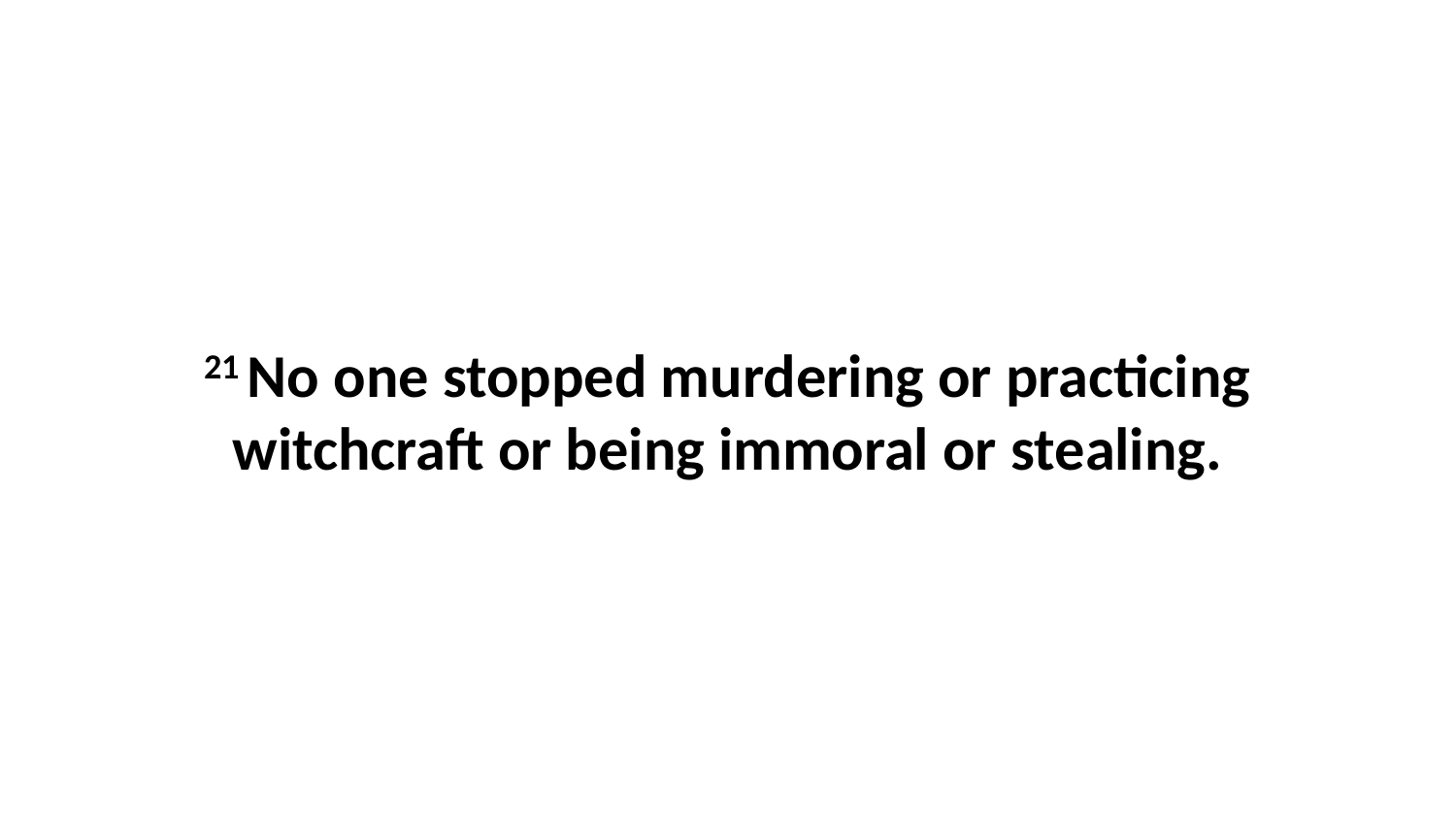

21 No one stopped murdering or practicing witchcraft or being immoral or stealing.